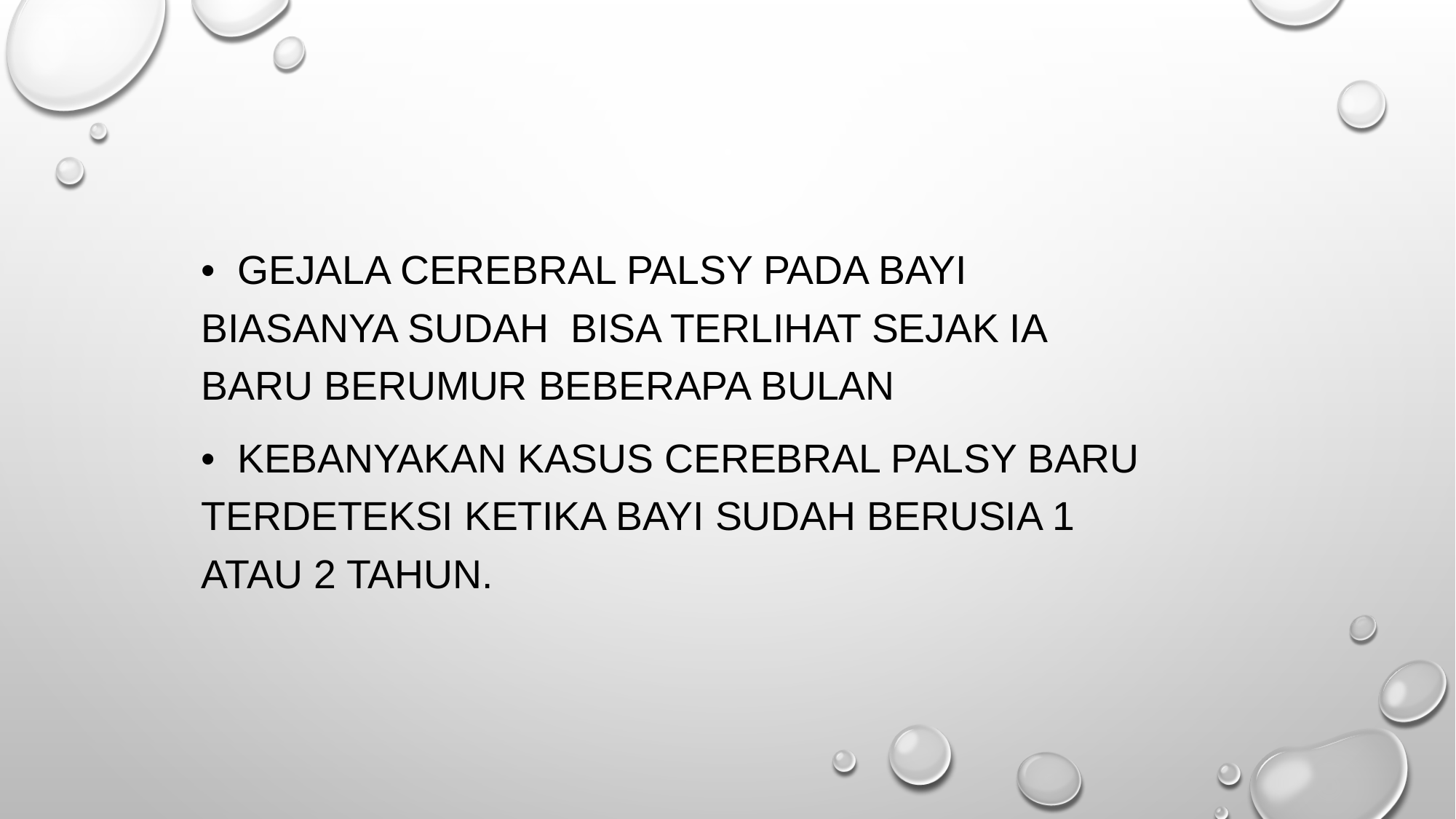

•  Gejala cerebral palsy pada bayi biasanya sudah  bisa terlihat sejak ia baru berumur beberapa bulan
•  Kebanyakan kasus cerebral palsy baru terdeteksi ketika bayi sudah berusia 1 atau 2 tahun.